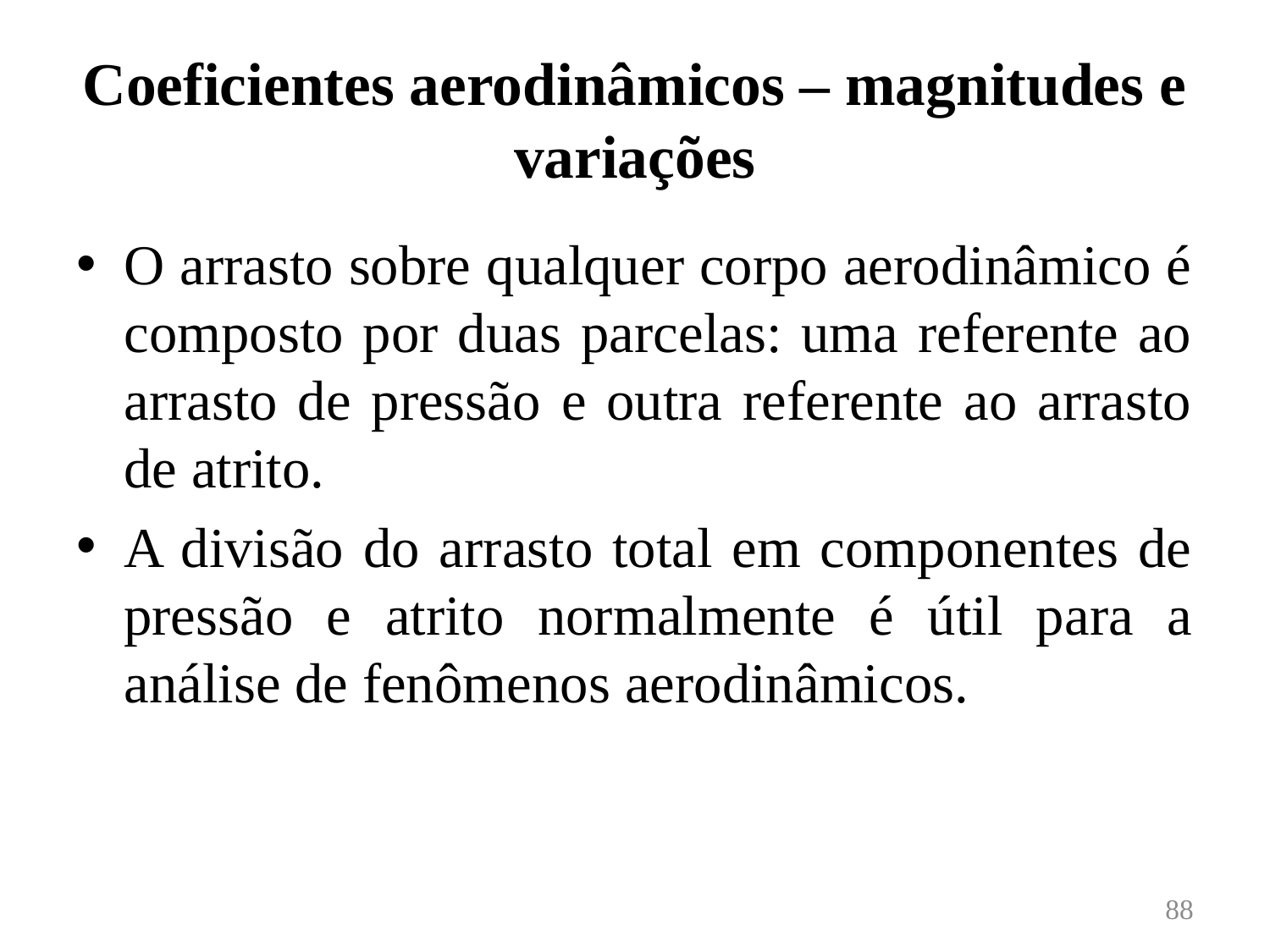

# Coeficientes aerodinâmicos – magnitudes e variações
O arrasto sobre qualquer corpo aerodinâmico é composto por duas parcelas: uma referente ao arrasto de pressão e outra referente ao arrasto de atrito.
A divisão do arrasto total em componentes de pressão e atrito normalmente é útil para a análise de fenômenos aerodinâmicos.
88